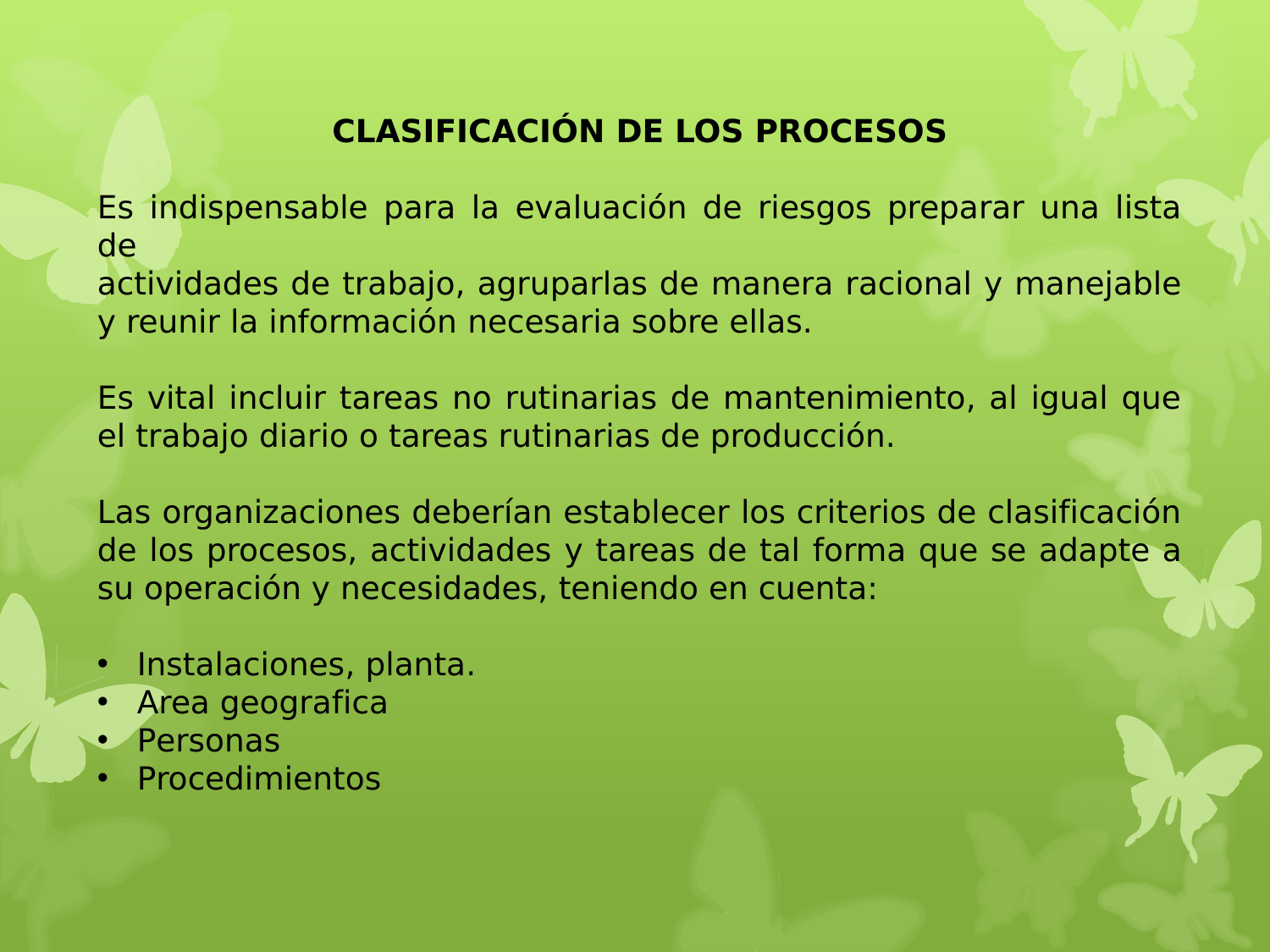

CLASIFICACIÓN DE LOS PROCESOS

Es indispensable para la evaluación de riesgos preparar una lista de
actividades de trabajo, agruparlas de manera racional y manejable y reunir la información necesaria sobre ellas.

Es vital incluir tareas no rutinarias de mantenimiento, al igual que el trabajo diario o tareas rutinarias de producción.

Las organizaciones deberían establecer los criterios de clasificación de los procesos, actividades y tareas de tal forma que se adapte a su operación y necesidades, teniendo en cuenta:

Instalaciones, planta.
Area geografica
Personas
Procedimientos